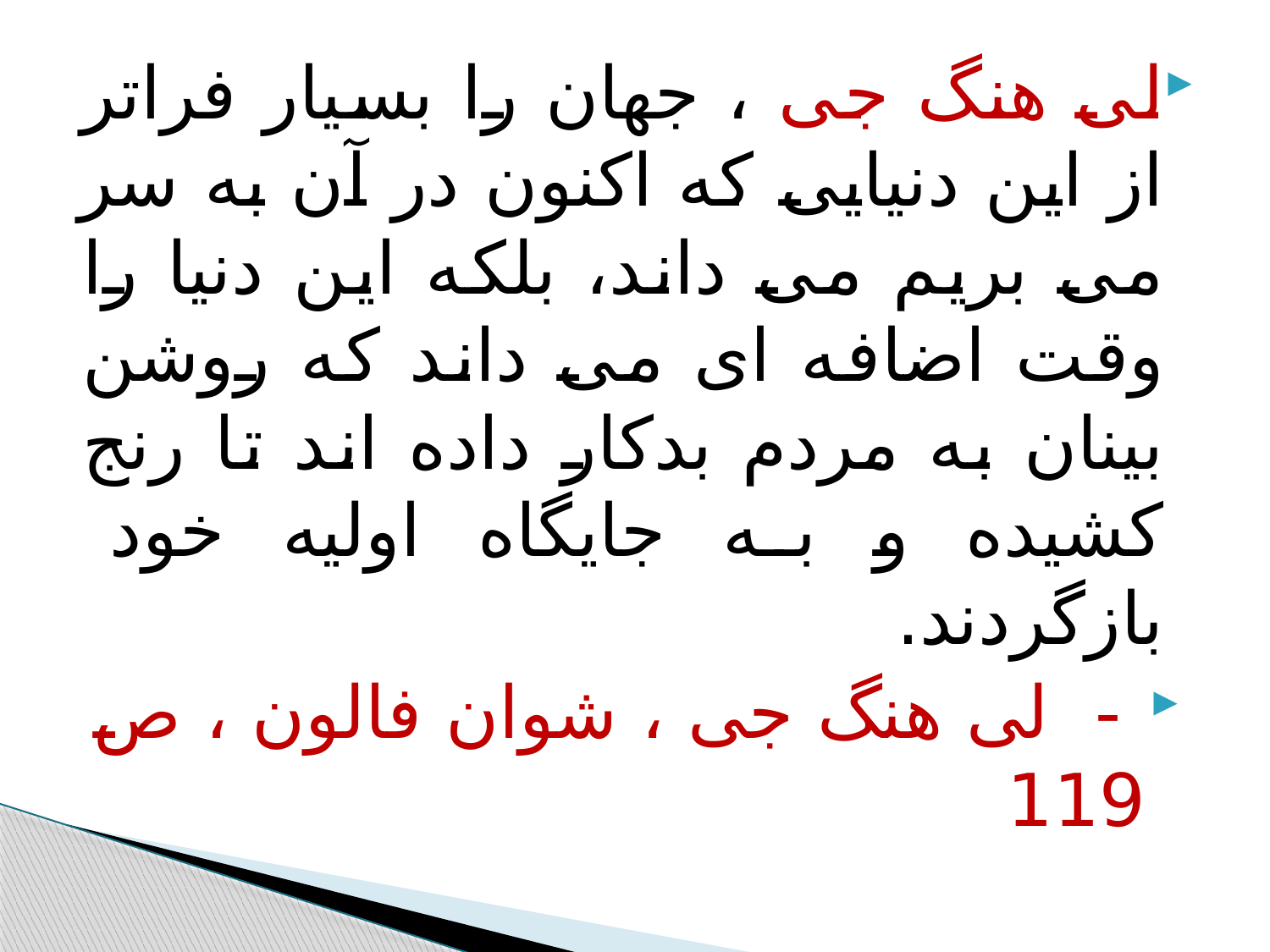

#
لی هنگ جی ، جهان را بسیار فراتر از این دنیایی که اکنون در آن به سر می بریم می داند، بلکه این دنیا را وقت اضافه ای می داند که روشن بینان به مردم بدکار داده اند تا رنج کشیده و به جایگاه اولیه خود بازگردند.
 -  لی هنگ جی ، شوان فالون ، ص 119